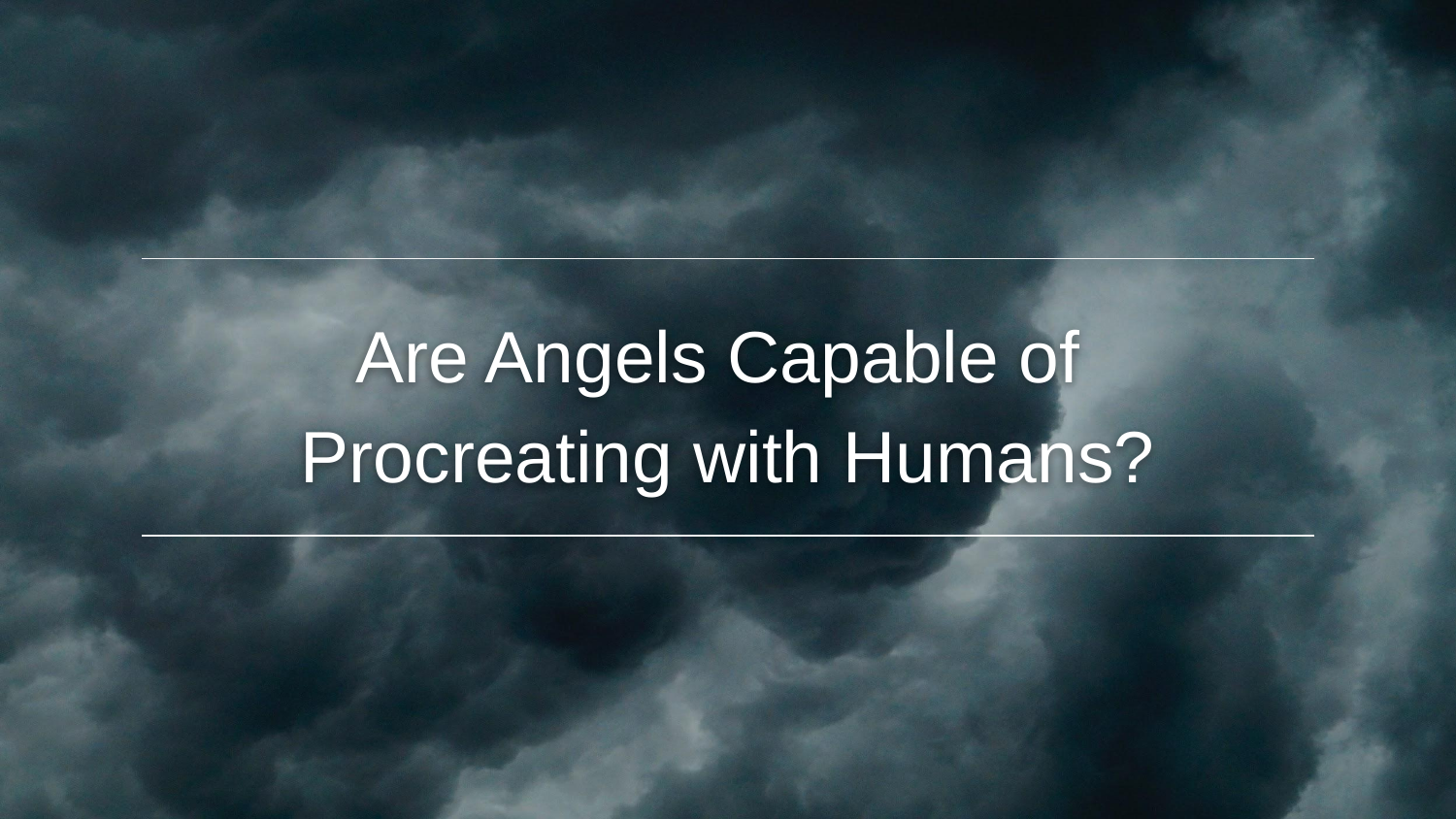

# Are Angels Capable of Procreating with Humans?